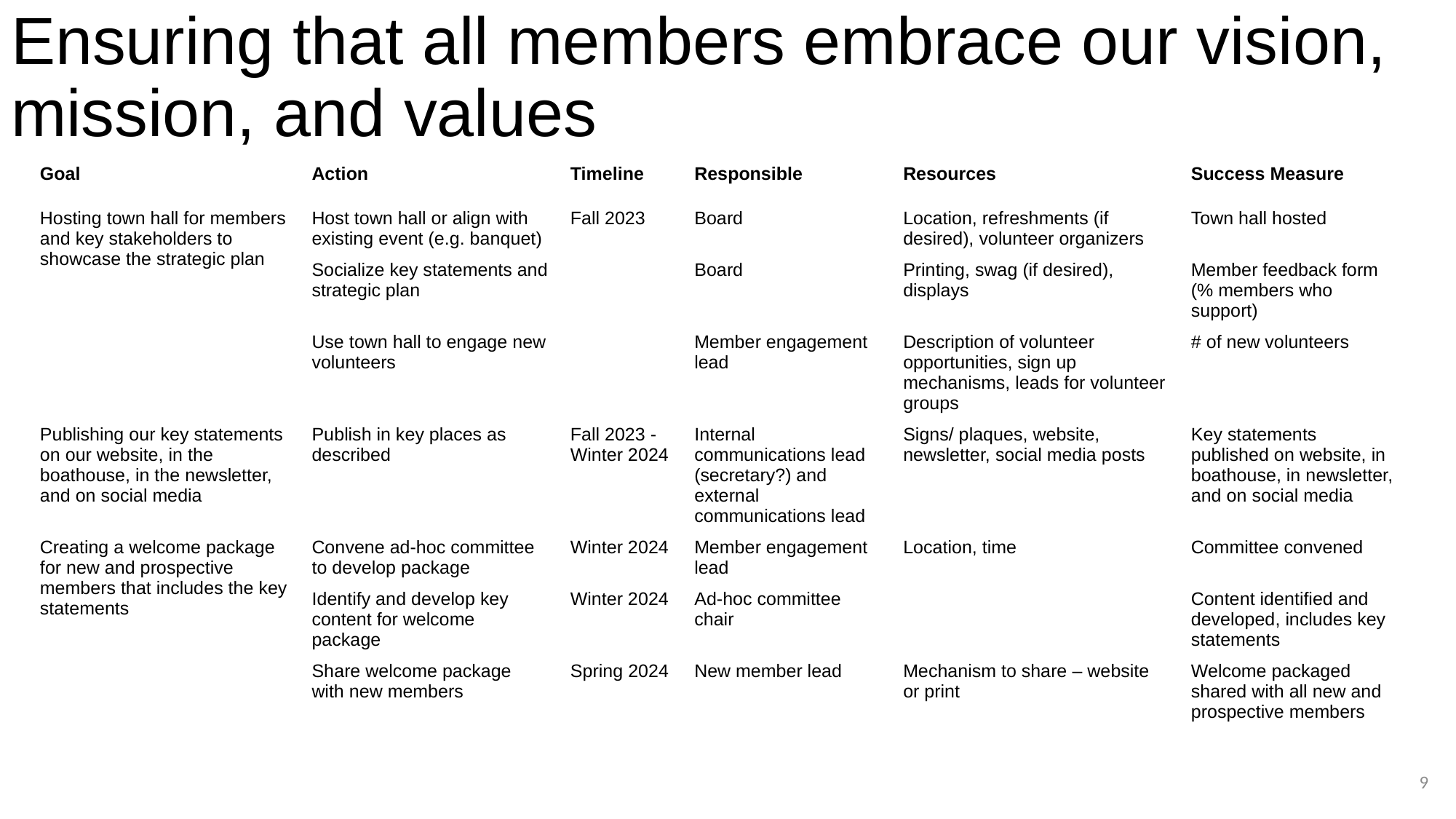

# Ensuring that all members embrace our vision, mission, and values
| Goal | Action | Timeline | Responsible | Resources | Success Measure |
| --- | --- | --- | --- | --- | --- |
| Hosting town hall for members and key stakeholders to showcase the strategic plan | Host town hall or align with existing event (e.g. banquet) | Fall 2023 | Board | Location, refreshments (if desired), volunteer organizers | Town hall hosted |
|  | Socialize key statements and strategic plan |  | Board | Printing, swag (if desired), displays | Member feedback form (% members who support) |
|  | Use town hall to engage new volunteers |  | Member engagement lead | Description of volunteer opportunities, sign up mechanisms, leads for volunteer groups | # of new volunteers |
| Publishing our key statements on our website, in the boathouse, in the newsletter, and on social media | Publish in key places as described | Fall 2023 -Winter 2024 | Internal communications lead (secretary?) and external communications lead | Signs/ plaques, website, newsletter, social media posts | Key statements published on website, in boathouse, in newsletter, and on social media |
| Creating a welcome package for new and prospective members that includes the key statements | Convene ad-hoc committee to develop package | Winter 2024 | Member engagement lead | Location, time | Committee convened |
|  | Identify and develop key content for welcome package | Winter 2024 | Ad-hoc committee chair |  | Content identified and developed, includes key statements |
|  | Share welcome package with new members | Spring 2024 | New member lead | Mechanism to share – website or print | Welcome packaged shared with all new and prospective members |
9